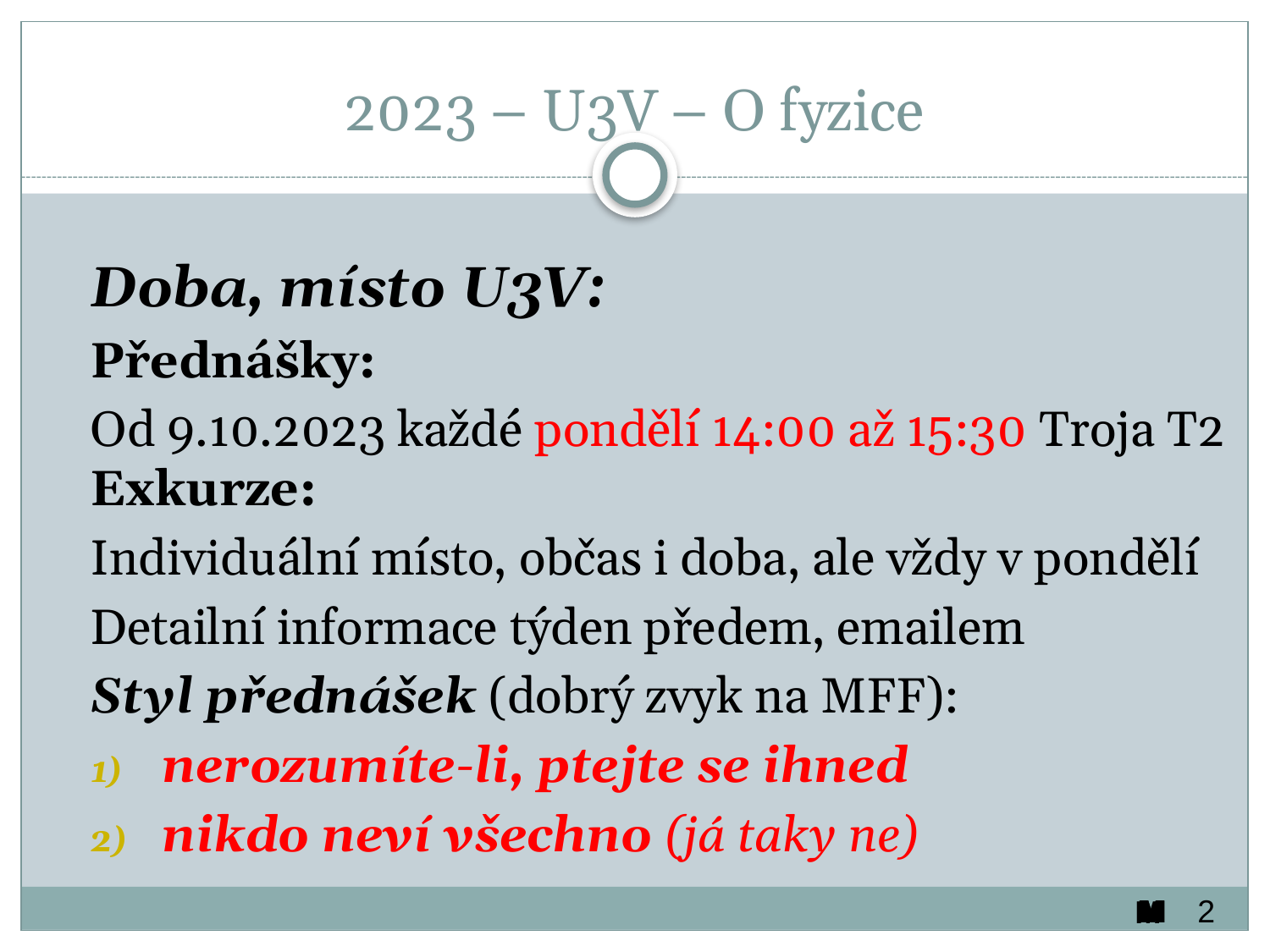

# 2023 – U3V – O fyzice
Doba, místo U3V:
Přednášky:
Od 9.10.2023 každé pondělí 14:00 až 15:30 Troja T2 Exkurze:
Individuální místo, občas i doba, ale vždy v pondělí
Detailní informace týden předem, emailem
Styl přednášek (dobrý zvyk na MFF):
nerozumíte-li, ptejte se ihned
nikdo neví všechno (já taky ne)
M
M
M
2
M
M
M